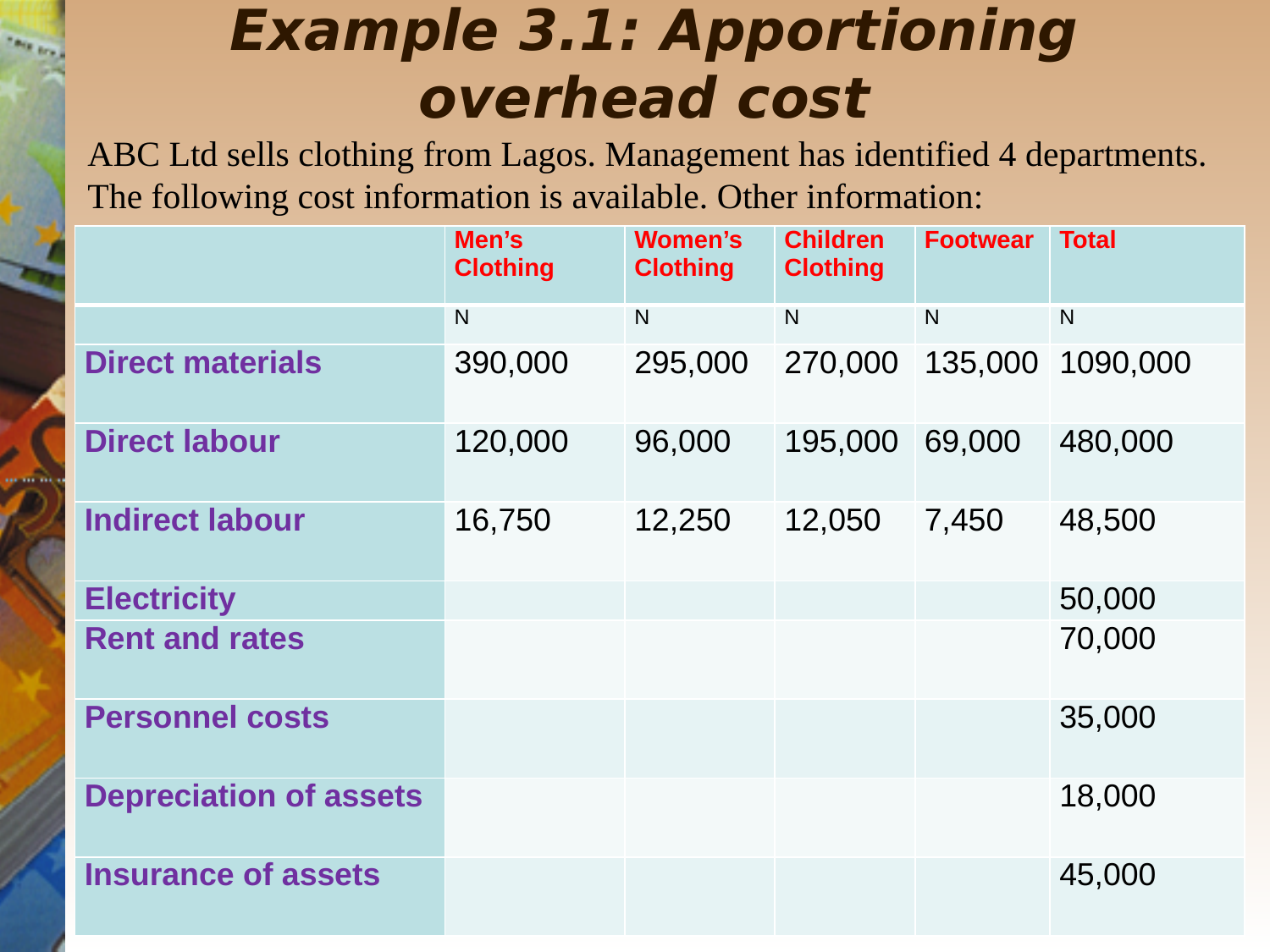

# Example 3.1: Apportioning overhead cost
ABC Ltd sells clothing from Lagos. Management has identified 4 departments.
The following cost information is available. Other information:

|  | Men’s Clothing | Women’s Clothing | Children Clothing | Footwear | Total |
| --- | --- | --- | --- | --- | --- |
|  | N | N | N | N | N |
| Direct materials | 390,000 | 295,000 | 270,000 | 135,000 | 1090,000 |
| Direct labour | 120,000 | 96,000 | 195,000 | 69,000 | 480,000 |
| Indirect labour | 16,750 | 12,250 | 12,050 | 7,450 | 48,500 |
| Electricity |  |  |  |  | 50,000 |
| Rent and rates |  |  |  |  | 70,000 |
| Personnel costs |  |  |  |  | 35,000 |
| Depreciation of assets |  |  |  |  | 18,000 |
| Insurance of assets |  |  |  |  | 45,000 |